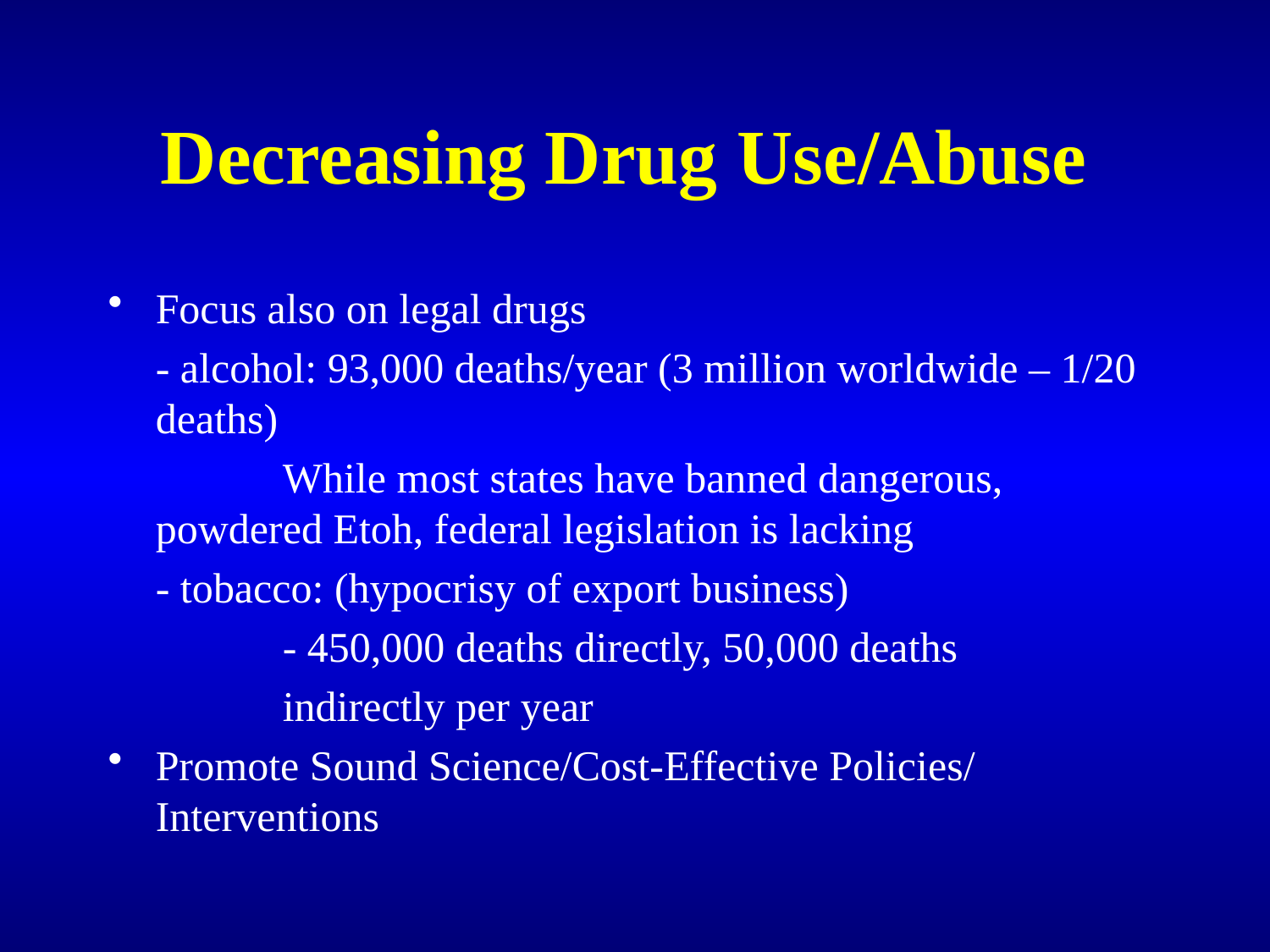

# Decreasing Drug Use/Abuse
Focus also on legal drugs
	- alcohol: 93,000 deaths/year (3 million worldwide – 1/20 deaths)
		While most states have banned dangerous, 	powdered Etoh, federal legislation is lacking
	- tobacco: (hypocrisy of export business)
		- 450,000 deaths directly, 50,000 deaths
		indirectly per year
Promote Sound Science/Cost-Effective Policies/ Interventions